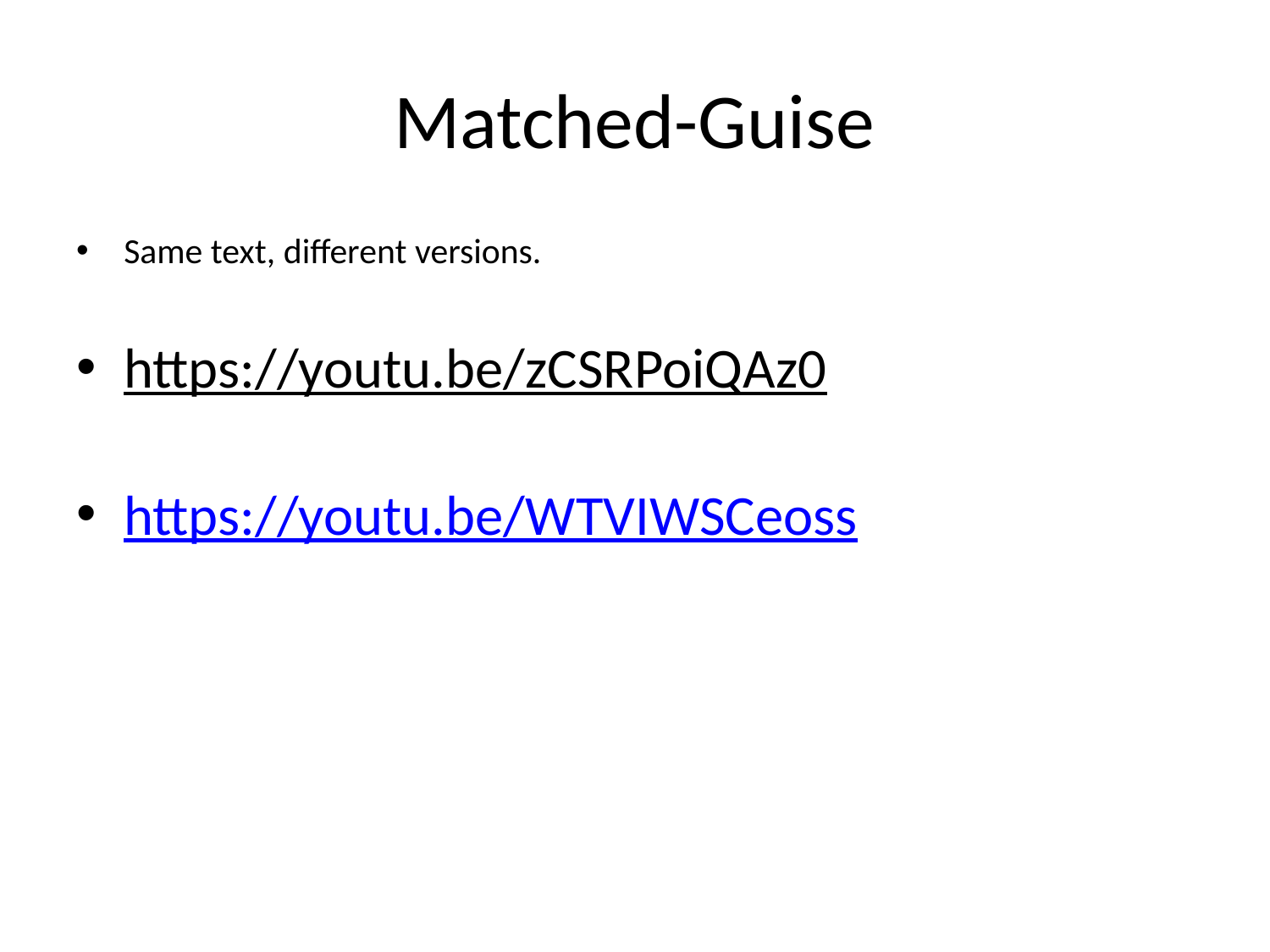

# Matched-Guise
Same text, different versions.

https://youtu.be/zCSRPoiQAz0
https://youtu.be/WTVIWSCeoss